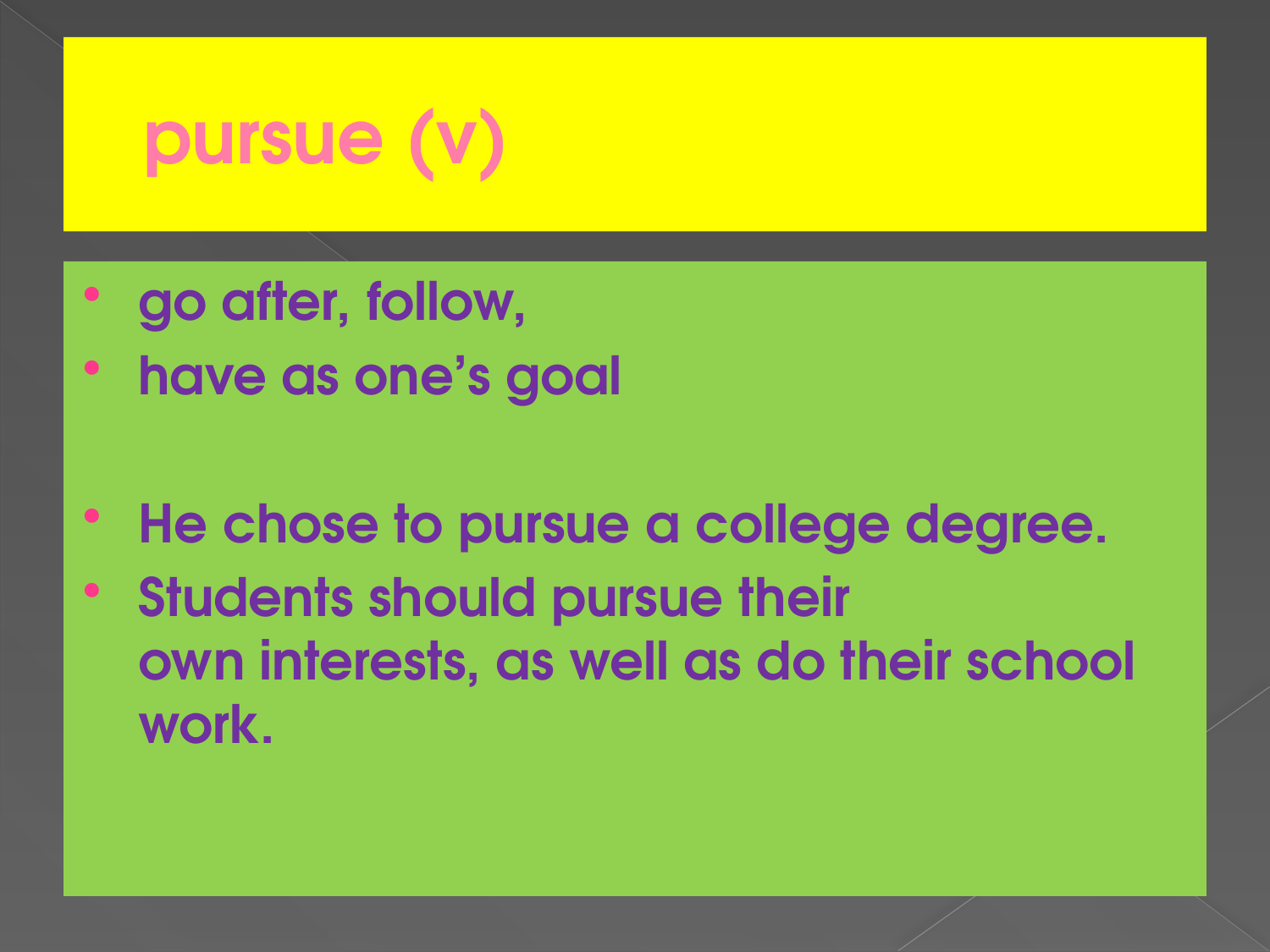

# pursue (v)
go after, follow,
have as one’s goal

He chose to pursue a college degree.
Students should pursue their own interests, as well as do their school work.